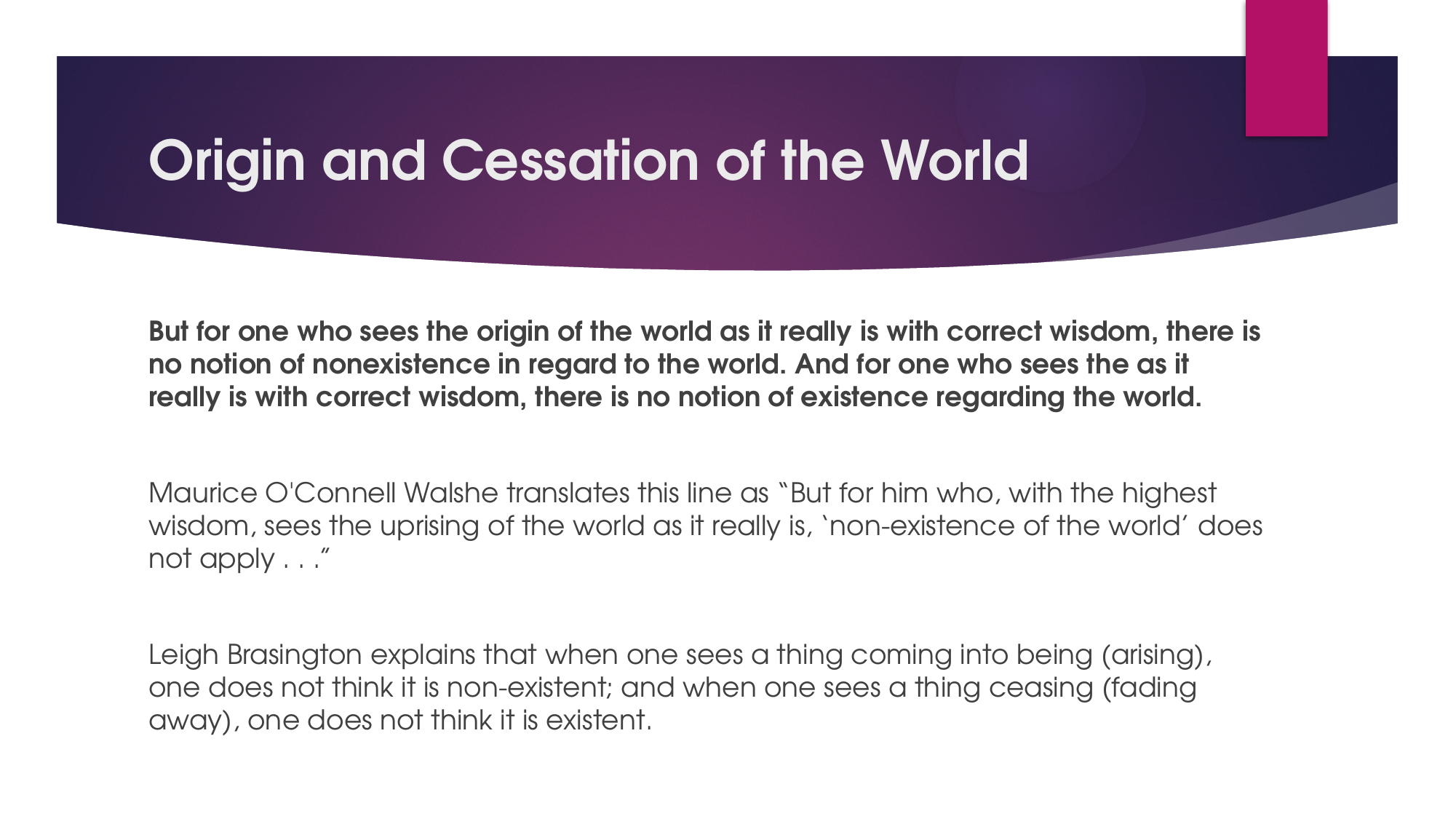

# Origin and Cessation of the World
But for one who sees the origin of the world as it really is with correct wisdom, there is no notion of nonexistence in regard to the world. And for one who sees the as it really is with correct wisdom, there is no notion of existence regarding the world.

Maurice O'Connell Walshe translates this line as “But for him who, with the highest wisdom, sees the uprising of the world as it really is, ‘non-existence of the world’ does not apply . . .”

Leigh Brasington explains that when one sees a thing coming into being (arising), one does not think it is non-existent; and when one sees a thing ceasing (fading away), one does not think it is existent.